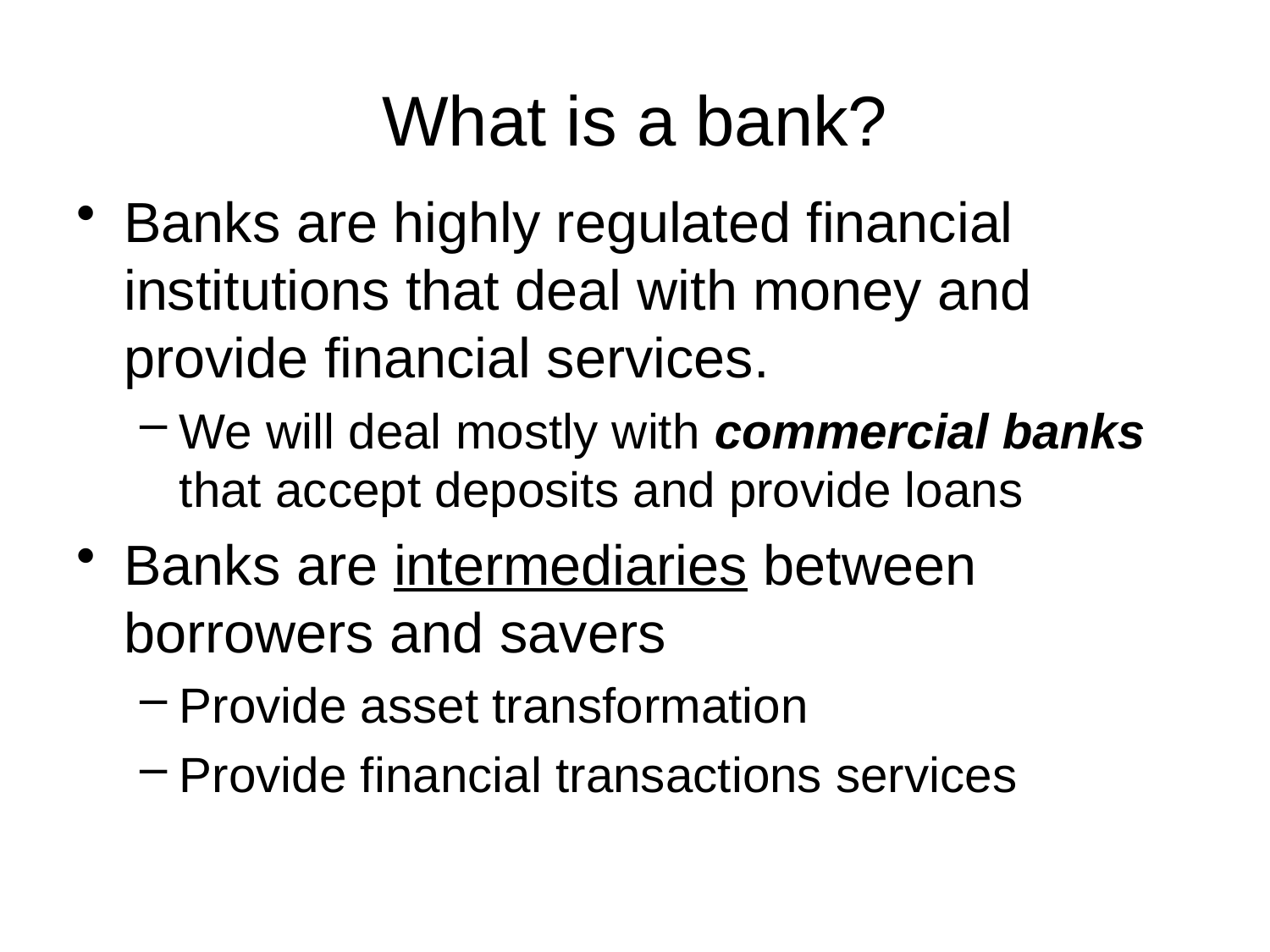

# What is a bank?
Banks are highly regulated financial institutions that deal with money and provide financial services.
We will deal mostly with commercial banks that accept deposits and provide loans
Banks are intermediaries between borrowers and savers
Provide asset transformation
Provide financial transactions services